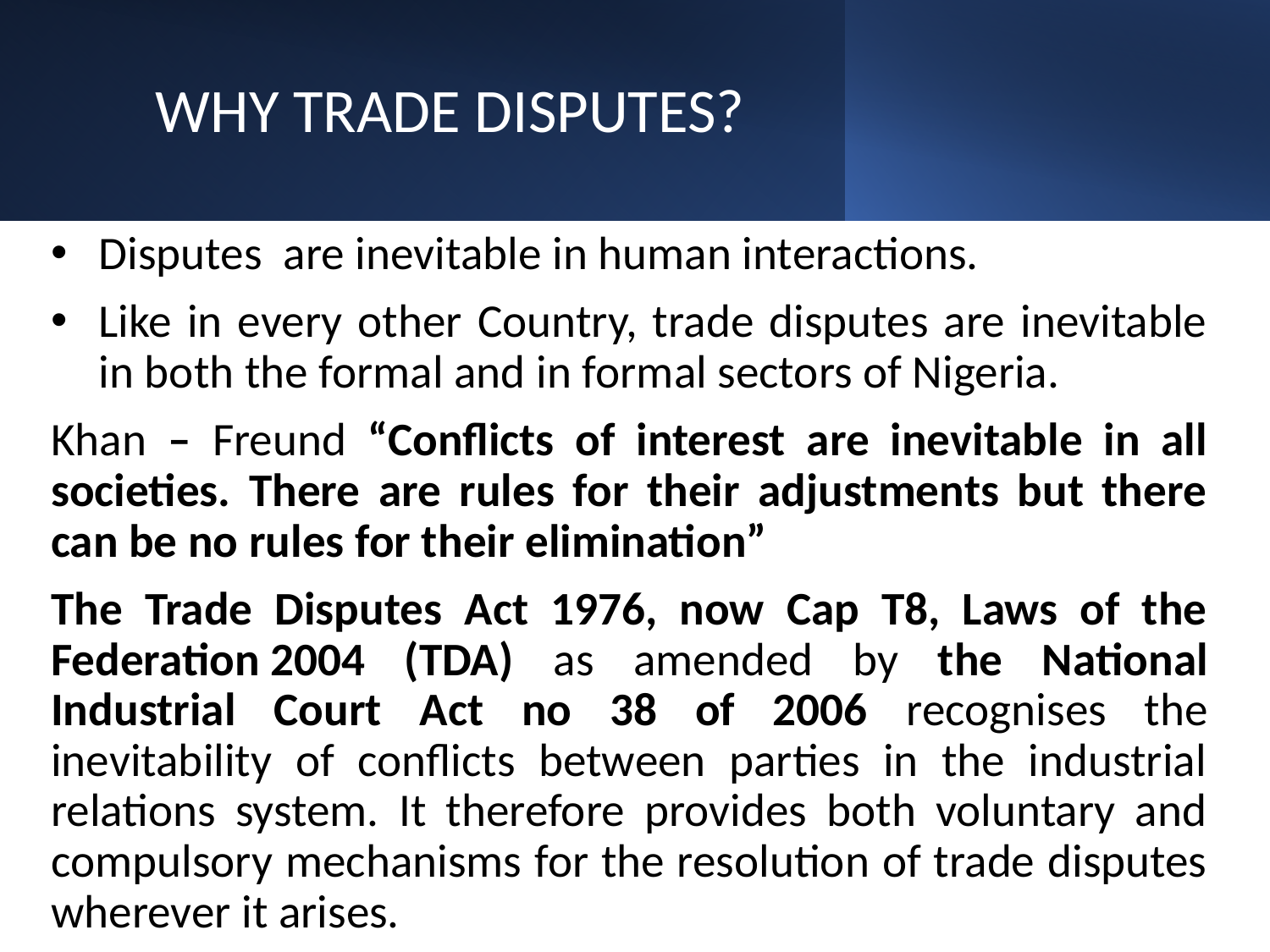

# WHY TRADE DISPUTES?
Disputes  are inevitable in human interactions.
Like in every other Country, trade disputes are inevitable in both the formal and in formal sectors of Nigeria.
Khan – Freund “Conflicts of interest are inevitable in all societies. There are rules for their adjustments but there can be no rules for their elimination”
The Trade Disputes Act 1976, now Cap T8, Laws of the Federation 2004 (TDA) as amended by the National Industrial Court Act no 38 of 2006 recognises the inevitability of conflicts between parties in the industrial relations system. It therefore provides both voluntary and compulsory mechanisms for the resolution of trade disputes wherever it arises.